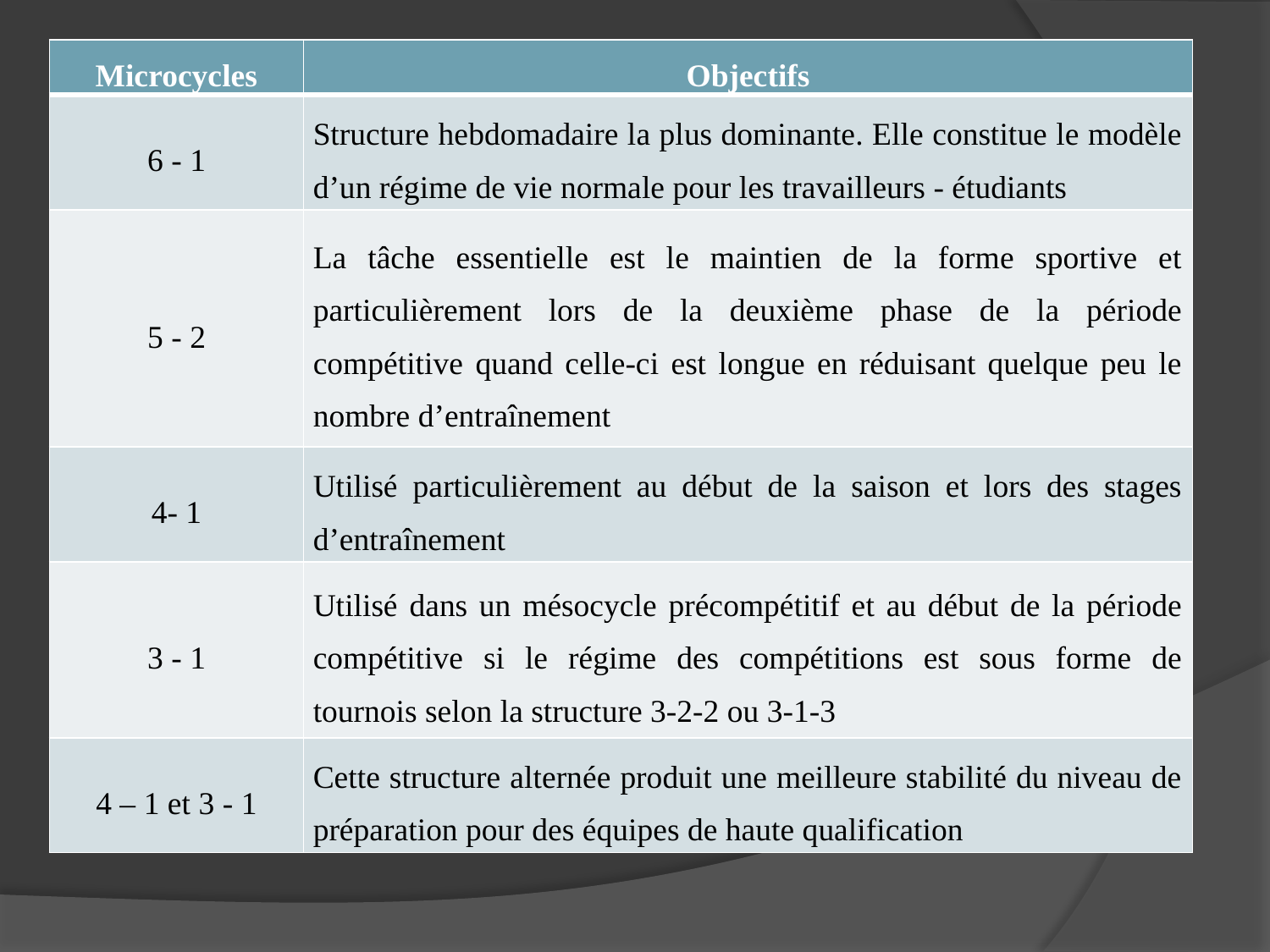

| Microcycles | Objectifs |
| --- | --- |
| 6 - 1 | Structure hebdomadaire la plus dominante. Elle constitue le modèle d’un régime de vie normale pour les travailleurs - étudiants |
| 5 - 2 | La tâche essentielle est le maintien de la forme sportive et particulièrement lors de la deuxième phase de la période compétitive quand celle-ci est longue en réduisant quelque peu le nombre d’entraînement |
| 4- 1 | Utilisé particulièrement au début de la saison et lors des stages d’entraînement |
| 3 - 1 | Utilisé dans un mésocycle précompétitif et au début de la période compétitive si le régime des compétitions est sous forme de tournois selon la structure 3-2-2 ou 3-1-3 |
| 4 – 1 et 3 - 1 | Cette structure alternée produit une meilleure stabilité du niveau de préparation pour des équipes de haute qualification |